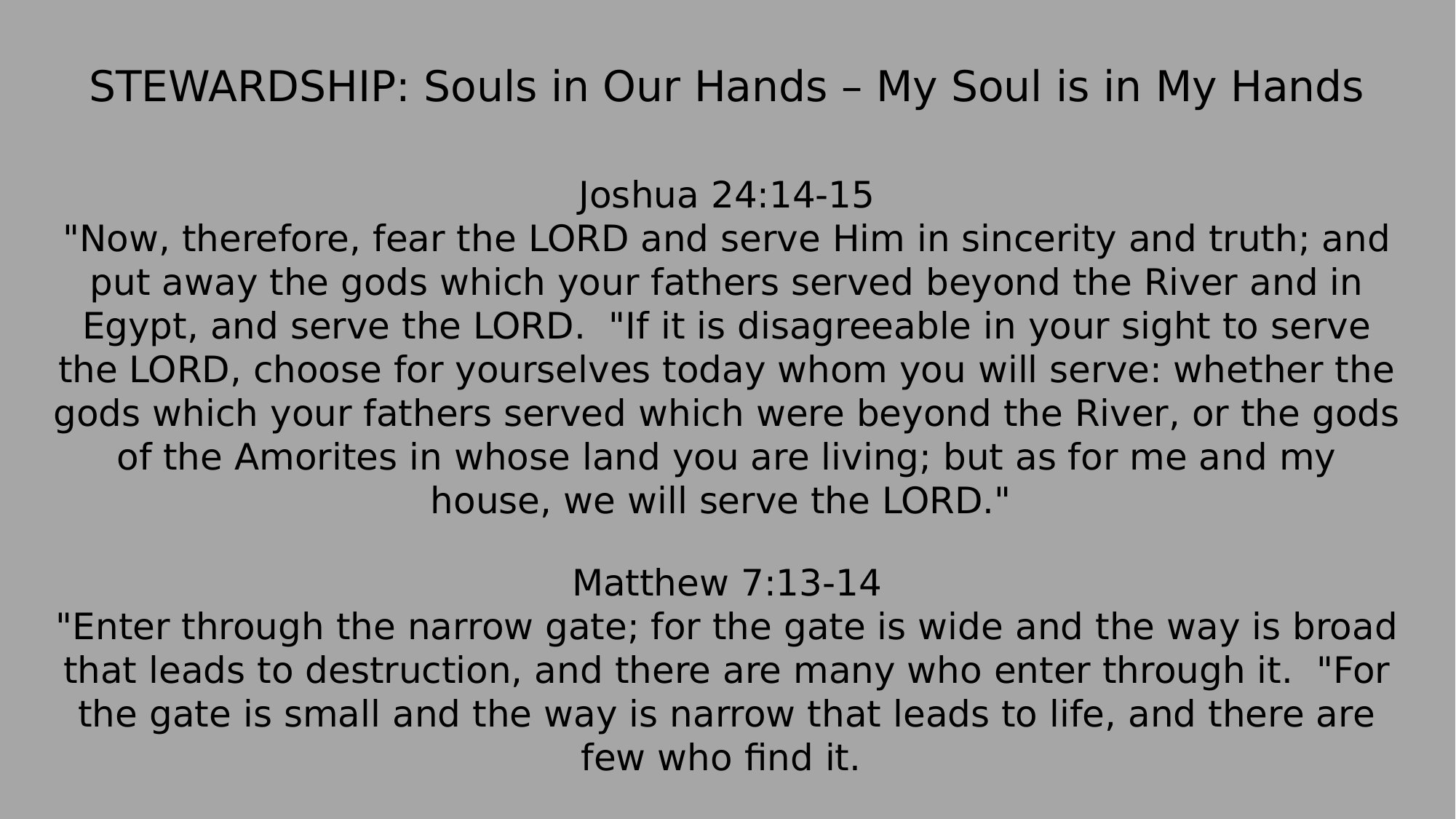

STEWARDSHIP: Souls in Our Hands – My Soul is in My Hands

Joshua 24:14-15
"Now, therefore, fear the LORD and serve Him in sincerity and truth; and put away the gods which your fathers served beyond the River and in Egypt, and serve the LORD.  "If it is disagreeable in your sight to serve the LORD, choose for yourselves today whom you will serve: whether the gods which your fathers served which were beyond the River, or the gods of the Amorites in whose land you are living; but as for me and my house, we will serve the LORD."
Matthew 7:13-14
"Enter through the narrow gate; for the gate is wide and the way is broad that leads to destruction, and there are many who enter through it.  "For the gate is small and the way is narrow that leads to life, and there are few who find it.